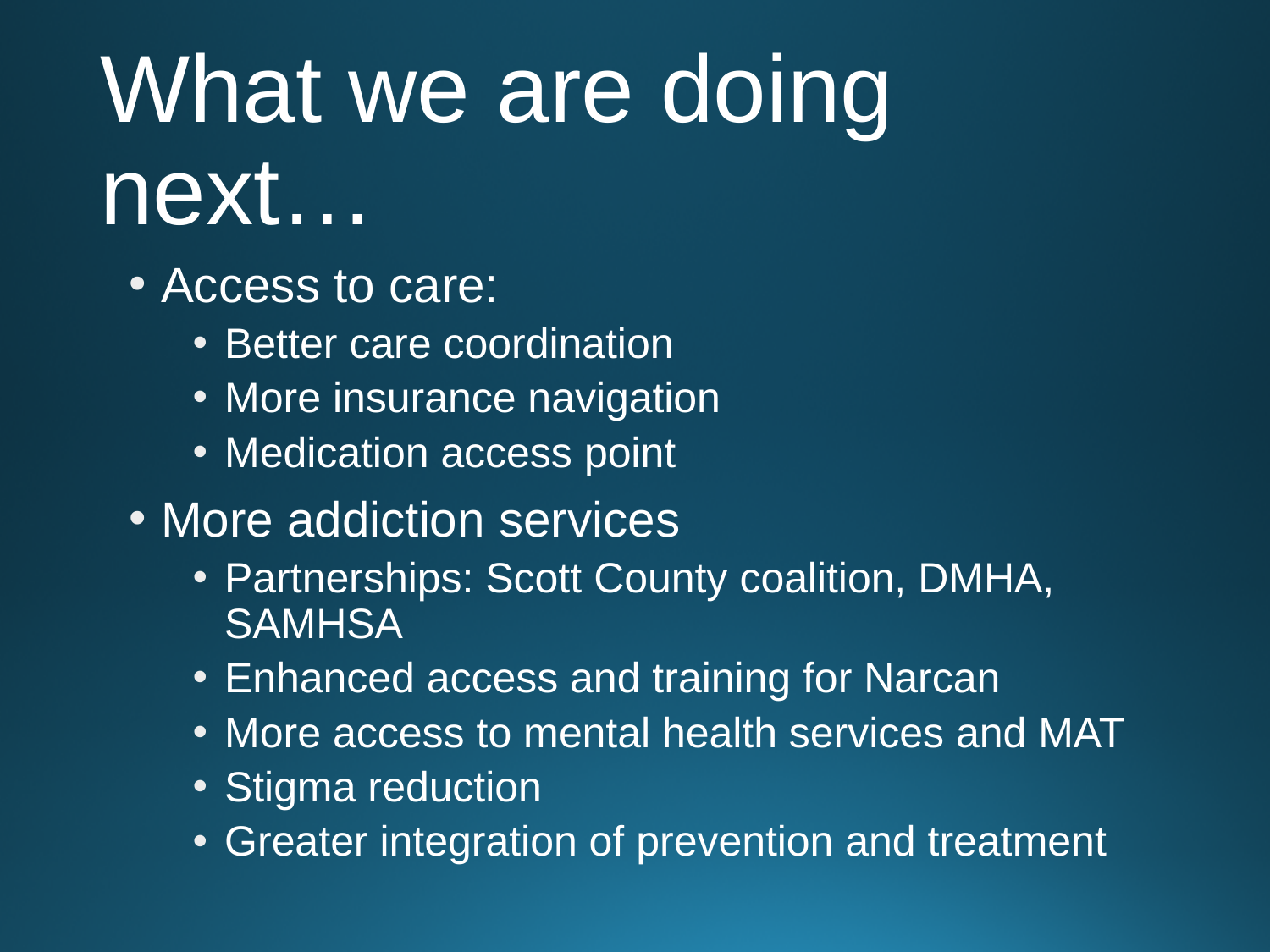

# What we are doing next…
Access to care:
Better care coordination
More insurance navigation
Medication access point
More addiction services
Partnerships: Scott County coalition, DMHA, SAMHSA
Enhanced access and training for Narcan
More access to mental health services and MAT
Stigma reduction
Greater integration of prevention and treatment